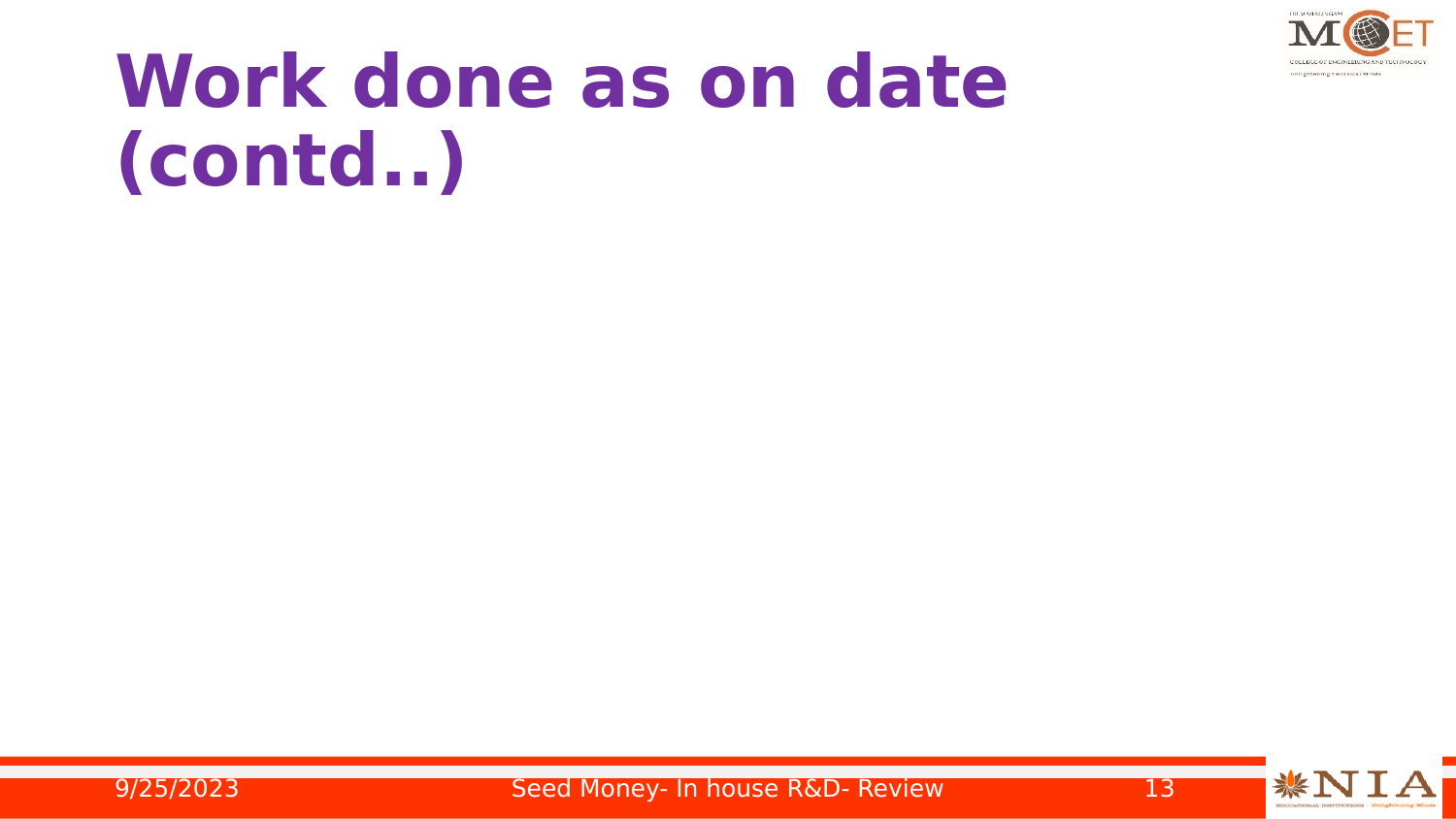

# Work done as on date (contd..)

9/25/2023
Seed Money- In house R&D- Review
13